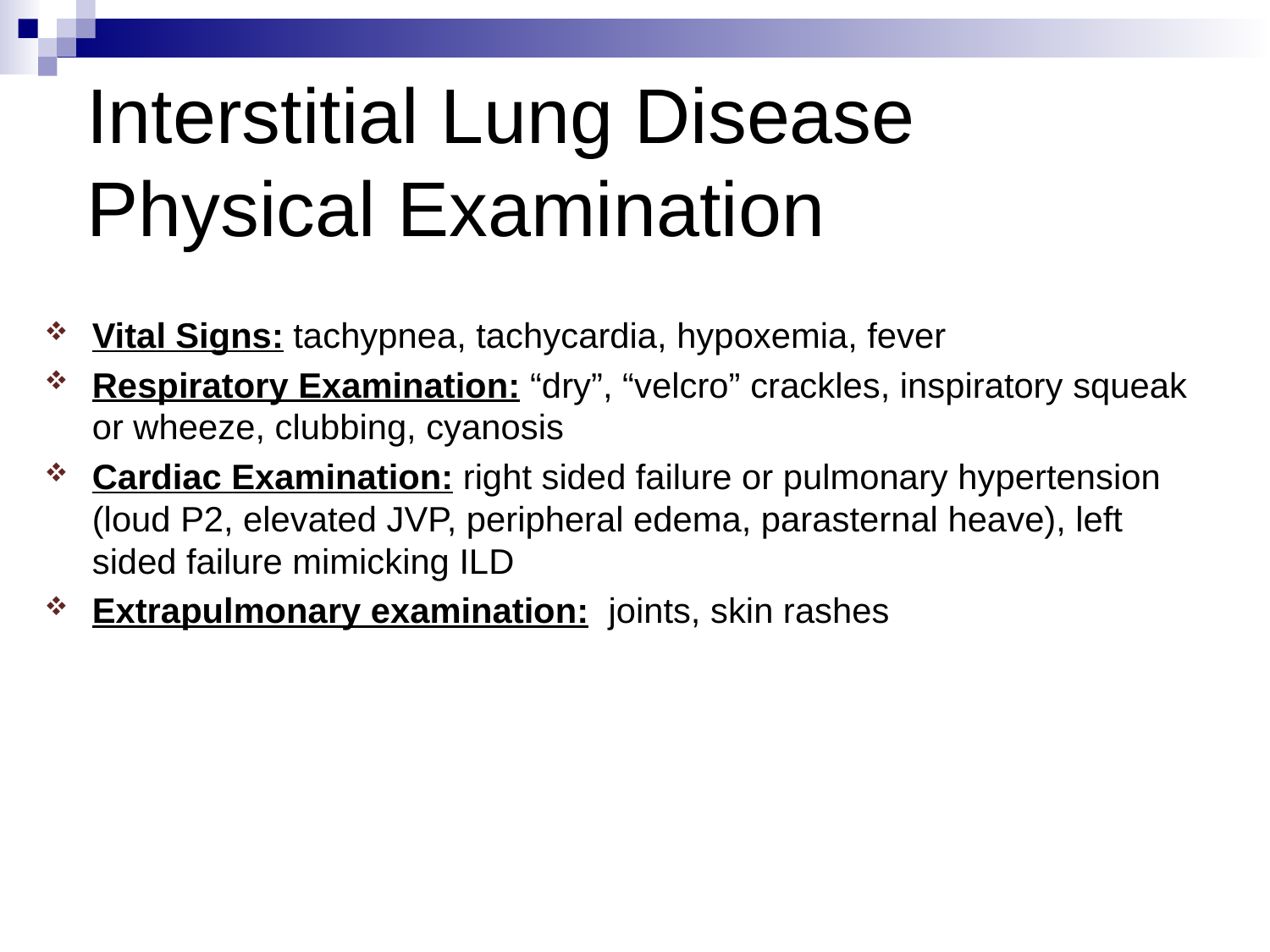

Interstitial Lung Disease Physical Examination
Vital Signs: tachypnea, tachycardia, hypoxemia, fever
Respiratory Examination: “dry”, “velcro” crackles, inspiratory squeak or wheeze, clubbing, cyanosis
Cardiac Examination: right sided failure or pulmonary hypertension (loud P2, elevated JVP, peripheral edema, parasternal heave), left sided failure mimicking ILD
Extrapulmonary examination:  joints, skin rashes
[Respiratory Block Interstitial Lung Disease Mark A. Smith]